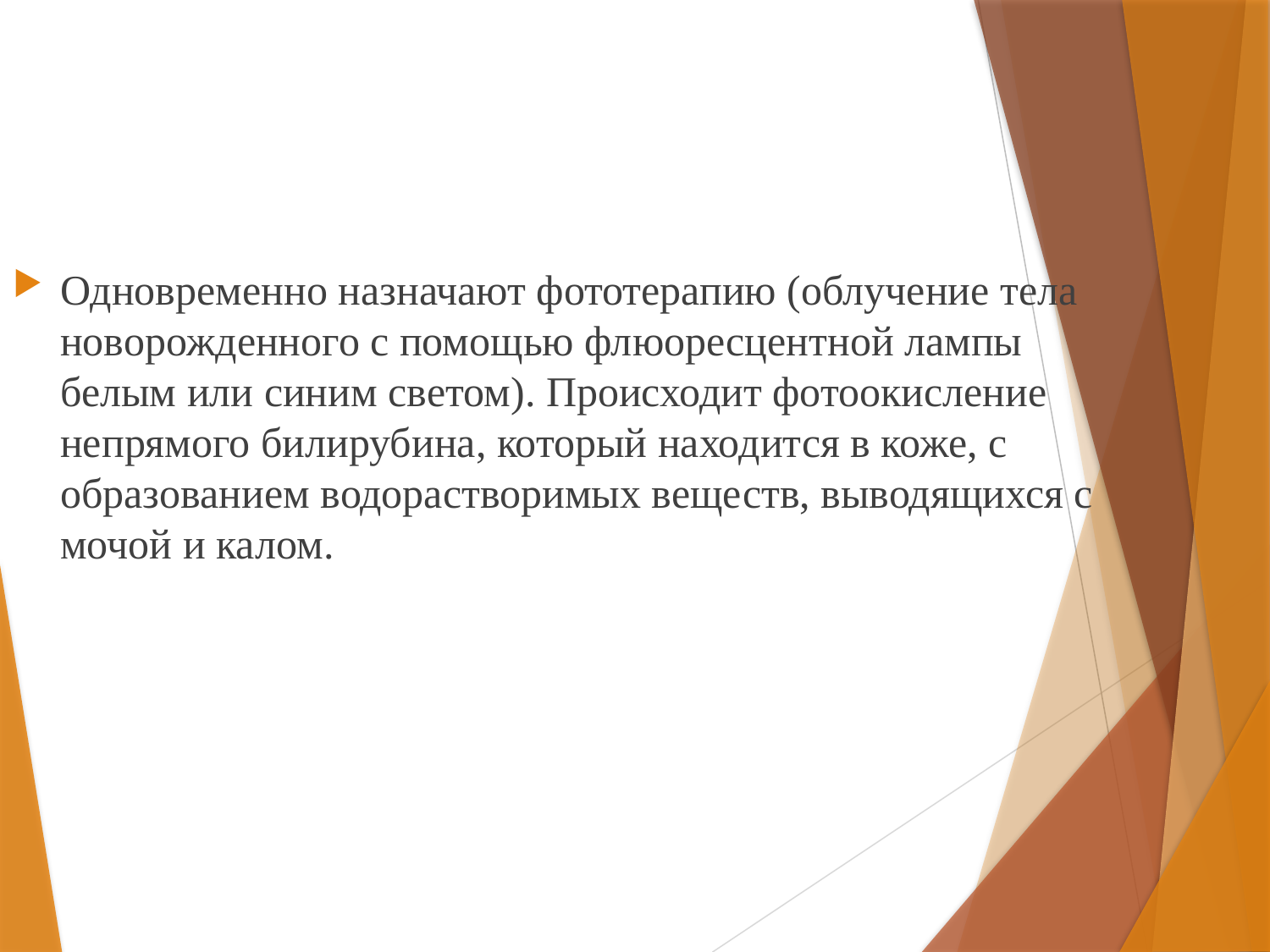

#
Одновременно назначают фототерапию (облучение тела новорожденного с помощью флюоресцентной лампы белым или синим светом). Происходит фотоокисление непрямого билирубина, который находится в коже, с образованием водорастворимых веществ, выводящихся с мочой и калом.